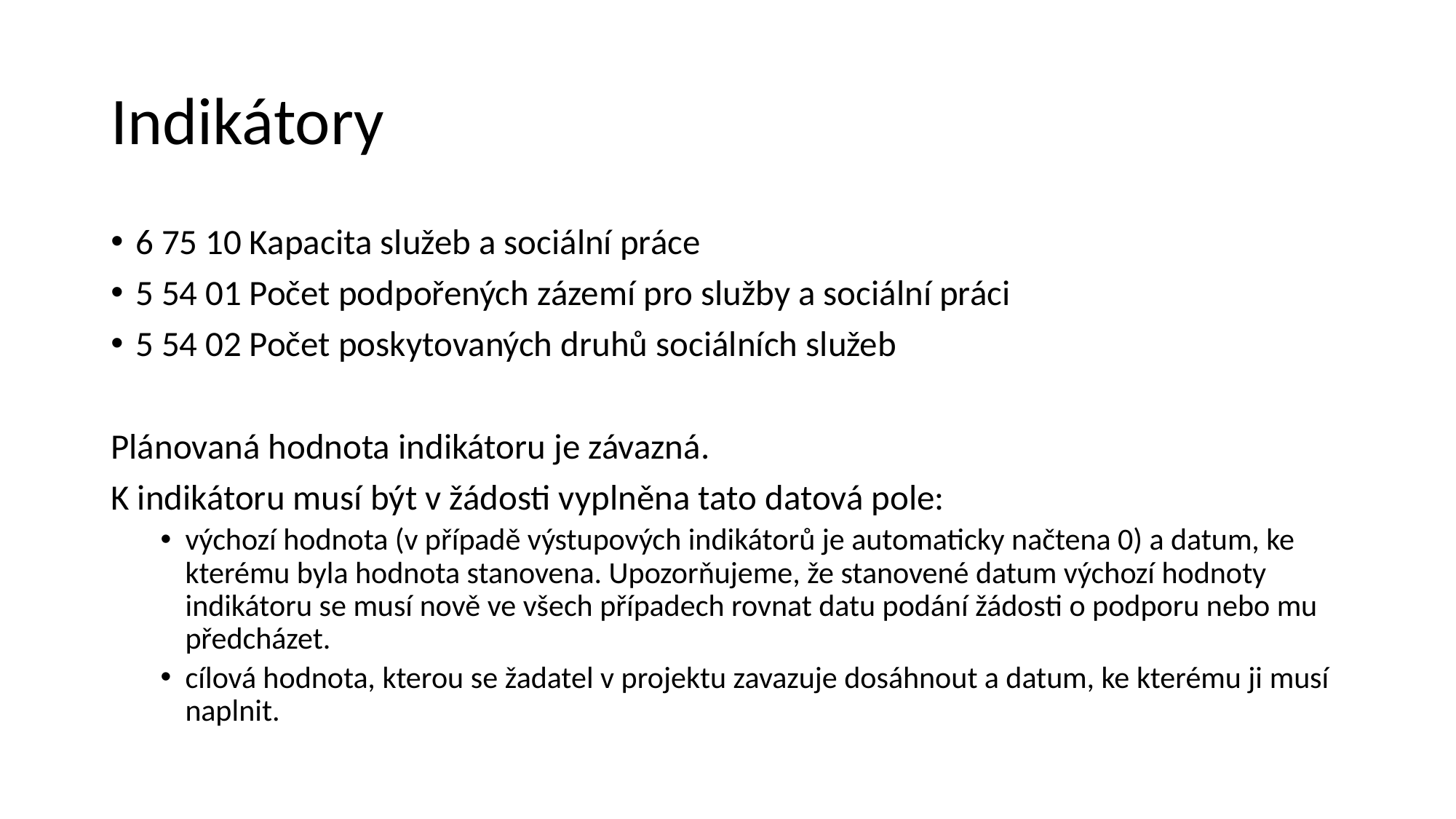

# Indikátory
6 75 10 Kapacita služeb a sociální práce
5 54 01 Počet podpořených zázemí pro služby a sociální práci
5 54 02 Počet poskytovaných druhů sociálních služeb

Plánovaná hodnota indikátoru je závazná.
K indikátoru musí být v žádosti vyplněna tato datová pole:
výchozí hodnota (v případě výstupových indikátorů je automaticky načtena 0) a datum, ke kterému byla hodnota stanovena. Upozorňujeme, že stanovené datum výchozí hodnoty indikátoru se musí nově ve všech případech rovnat datu podání žádosti o podporu nebo mu předcházet.
cílová hodnota, kterou se žadatel v projektu zavazuje dosáhnout a datum, ke kterému ji musí naplnit.